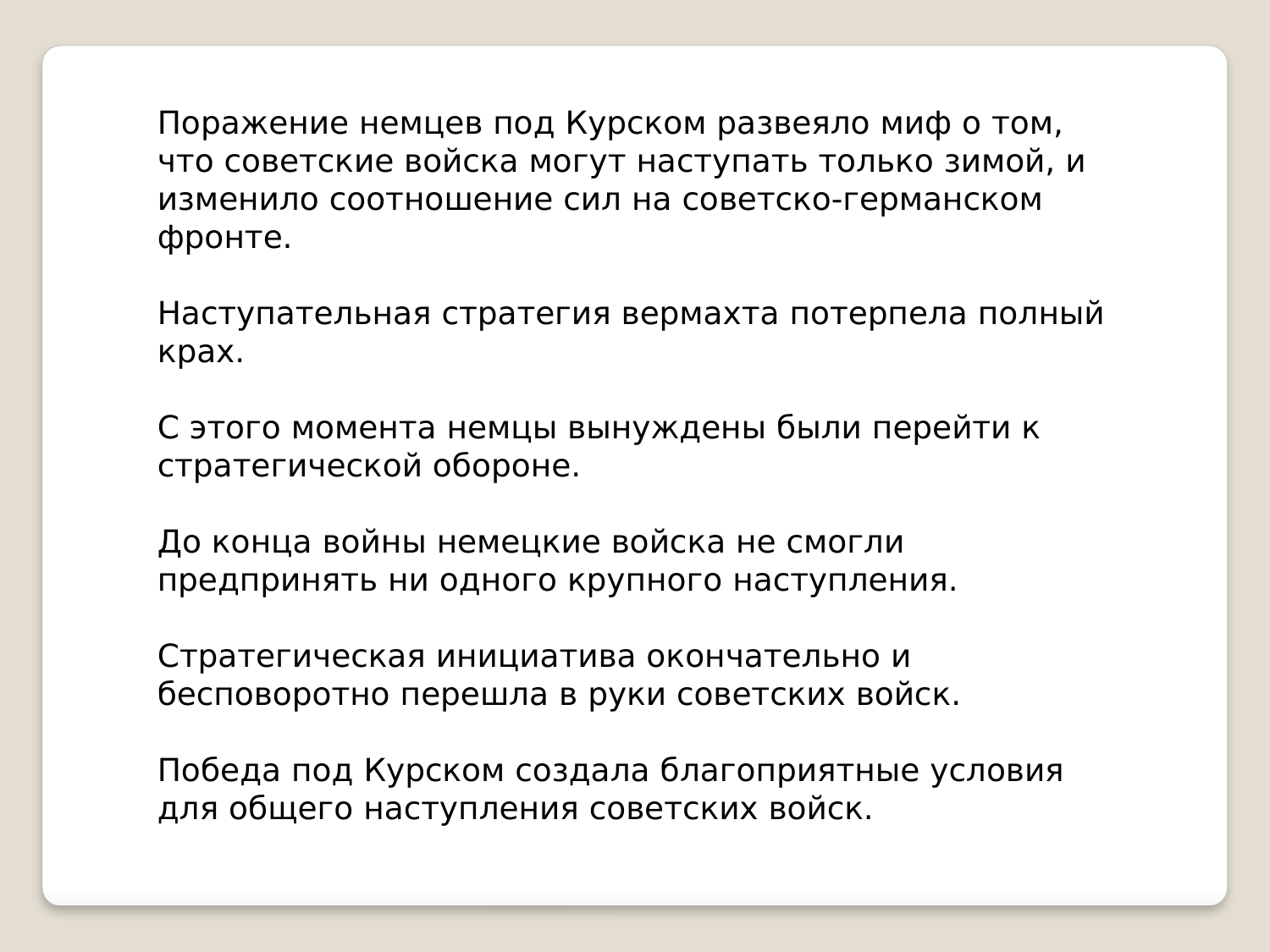

Поражение немцев под Курском развеяло миф о том, что советские войска могут наступать только зимой, и изменило соотношение сил на советско-германском фронте.

Наступательная стратегия вермахта потерпела полный крах.

С этого момента немцы вынуждены были перейти к стратегической обороне.

До конца войны немецкие войска не смогли предпринять ни одного крупного наступления.

Стратегическая инициатива окончательно и бесповоротно перешла в руки советских войск.

Победа под Курском создала благоприятные условия для общего наступления советских войск.